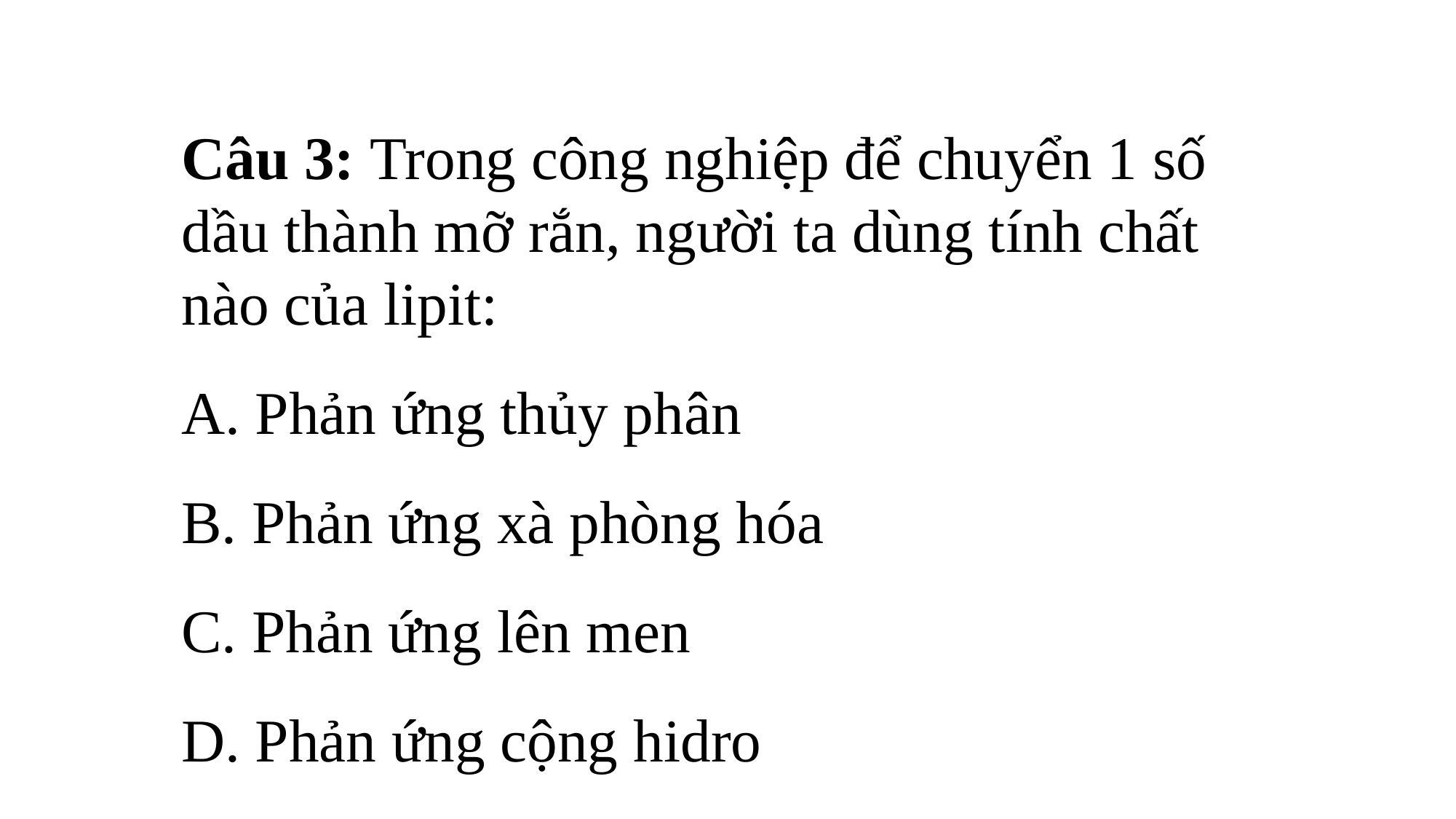

Câu 3: Trong công nghiệp để chuyển 1 số dầu thành mỡ rắn, người ta dùng tính chất nào của lipit:
A. Phản ứng thủy phân
B. Phản ứng xà phòng hóa
C. Phản ứng lên men
D. Phản ứng cộng hidro